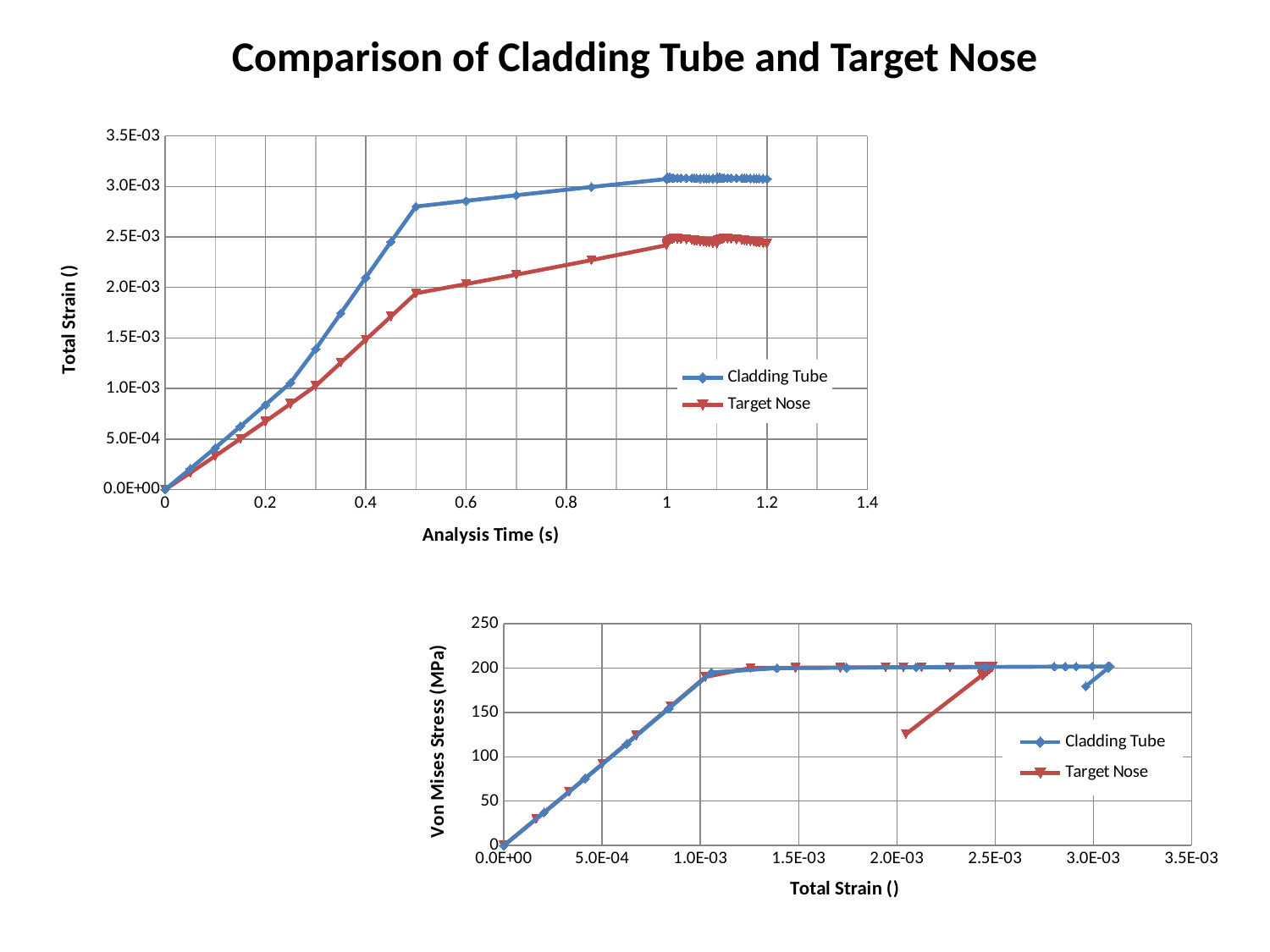

Comparison of Cladding Tube and Target Nose

### Chart

| Category | Cladding Tube | Target Nose |
|---|---|---|

### Chart

| Category | Cladding Tube | Target Nose |
|---|---|---|